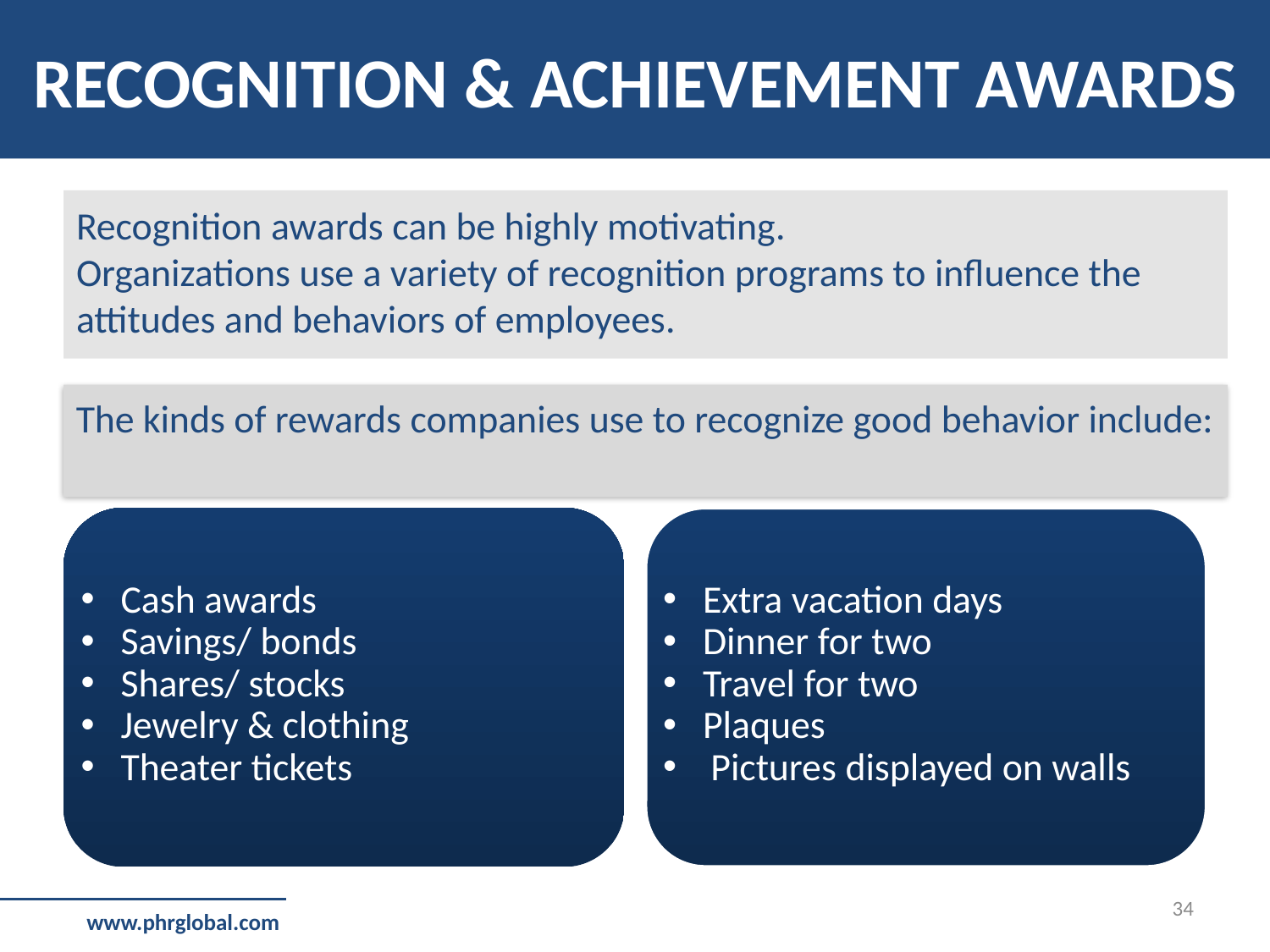

RECOGNITION & ACHIEVEMENT AWARDS
Recognition awards can be highly motivating.
Organizations use a variety of recognition programs to influence the attitudes and behaviors of employees.
The kinds of rewards companies use to recognize good behavior include:
Extra vacation days
Dinner for two
Travel for two
Plaques
Pictures displayed on walls
Cash awards
Savings/ bonds
Shares/ stocks
Jewelry & clothing
Theater tickets
34